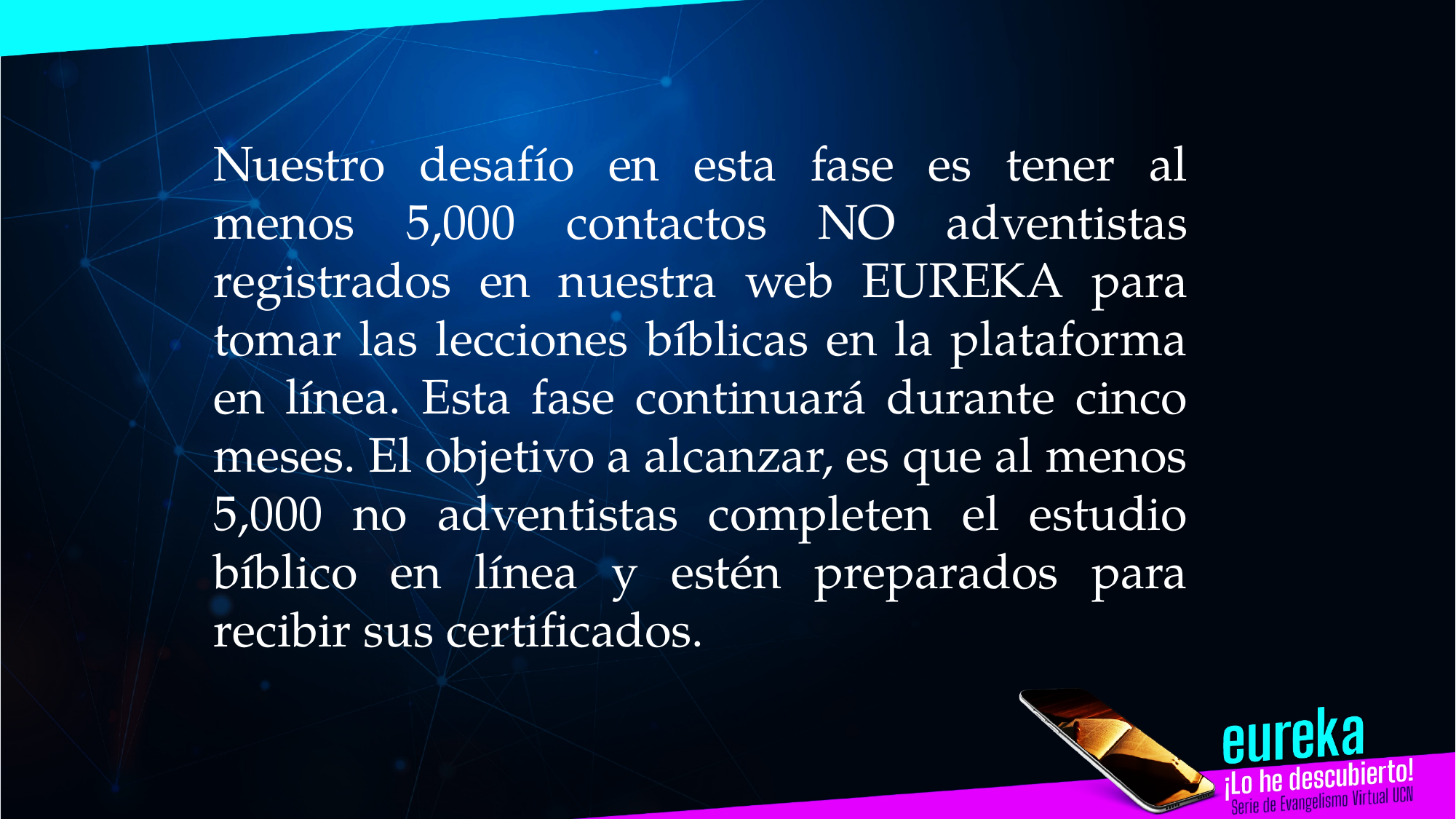

Nuestro desafío en esta fase es tener al menos 5,000 contactos NO adventistas registrados en nuestra web EUREKA para tomar las lecciones bíblicas en la plataforma en línea. Esta fase continuará durante cinco meses. El objetivo a alcanzar, es que al menos 5,000 no adventistas completen el estudio bíblico en línea y estén preparados para recibir sus certificados.